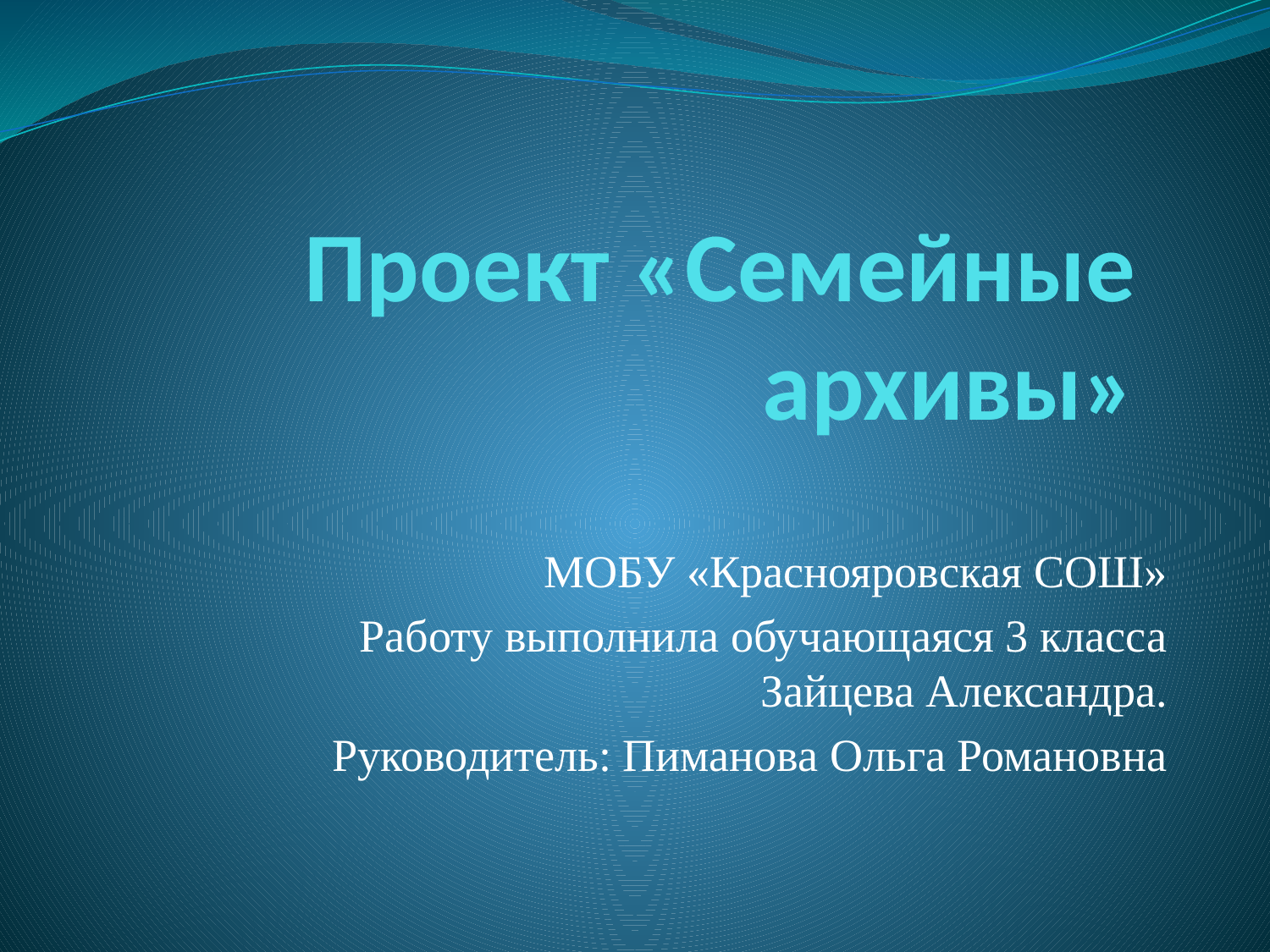

# Проект «Семейные архивы»
МОБУ «Краснояровская СОШ»
Работу выполнила обучающаяся 3 класса Зайцева Александра.
Руководитель: Пиманова Ольга Романовна